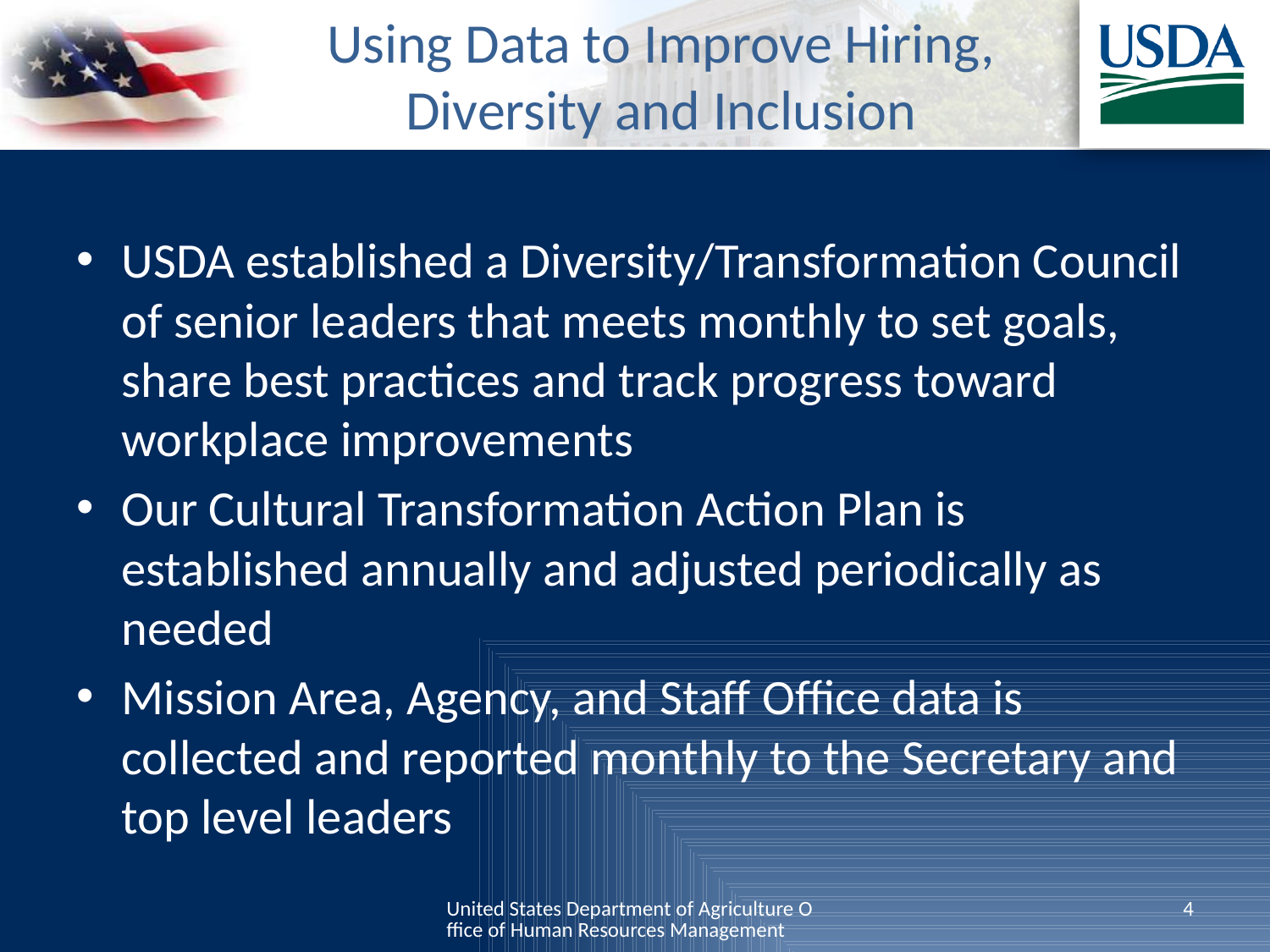

# Using Data to Improve Hiring, Diversity and Inclusion
USDA established a Diversity/Transformation Council of senior leaders that meets monthly to set goals, share best practices and track progress toward workplace improvements
Our Cultural Transformation Action Plan is established annually and adjusted periodically as needed
Mission Area, Agency, and Staff Office data is collected and reported monthly to the Secretary and top level leaders

United States Department of Agriculture Office of Human Resources Management
4